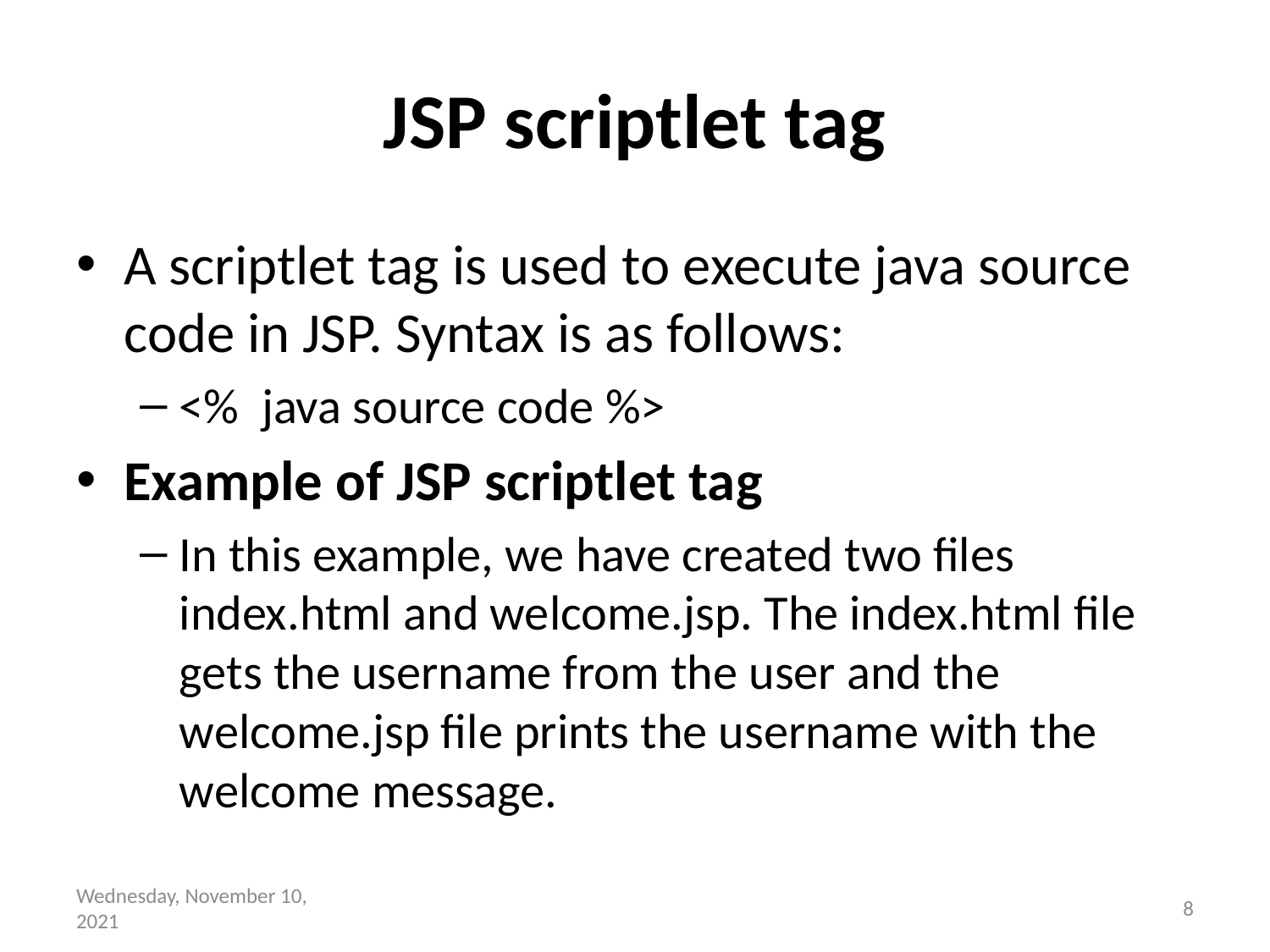

# JSP scriptlet tag
A scriptlet tag is used to execute java source code in JSP. Syntax is as follows:
<%  java source code %>
Example of JSP scriptlet tag
In this example, we have created two files index.html and welcome.jsp. The index.html file gets the username from the user and the welcome.jsp file prints the username with the welcome message.
Wednesday, November 10, 2021
8